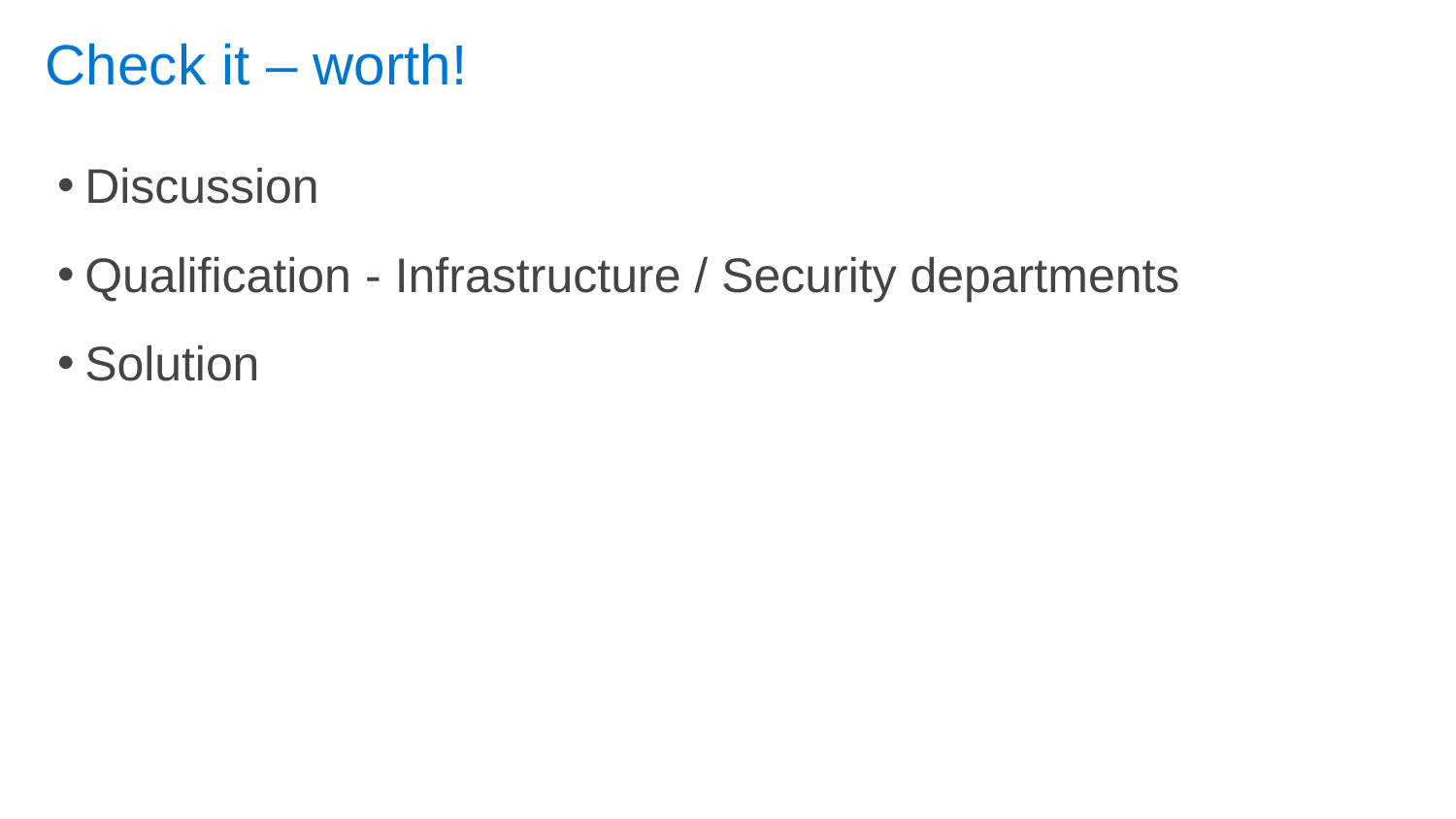

# Check it – worth!
Discussion
Qualification - Infrastructure / Security departments
Solution